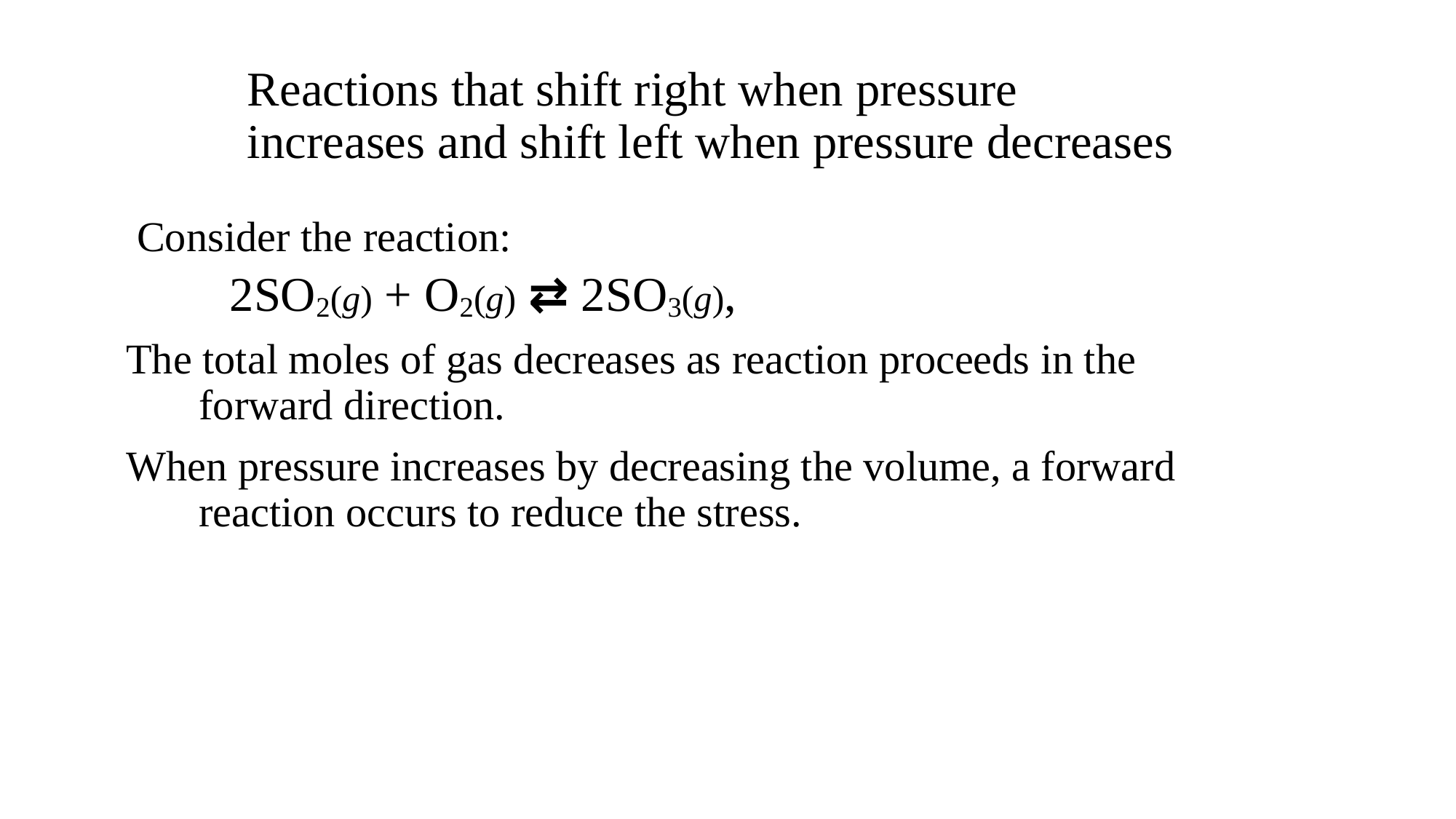

# Reactions that shift right when pressure increases and shift left when pressure decreases
 Consider the reaction:
    2SO2(g) + O2(g) ⇄ 2SO3(g),
The total moles of gas decreases as reaction proceeds in the forward direction.
When pressure increases by decreasing the volume, a forward reaction occurs to reduce the stress.